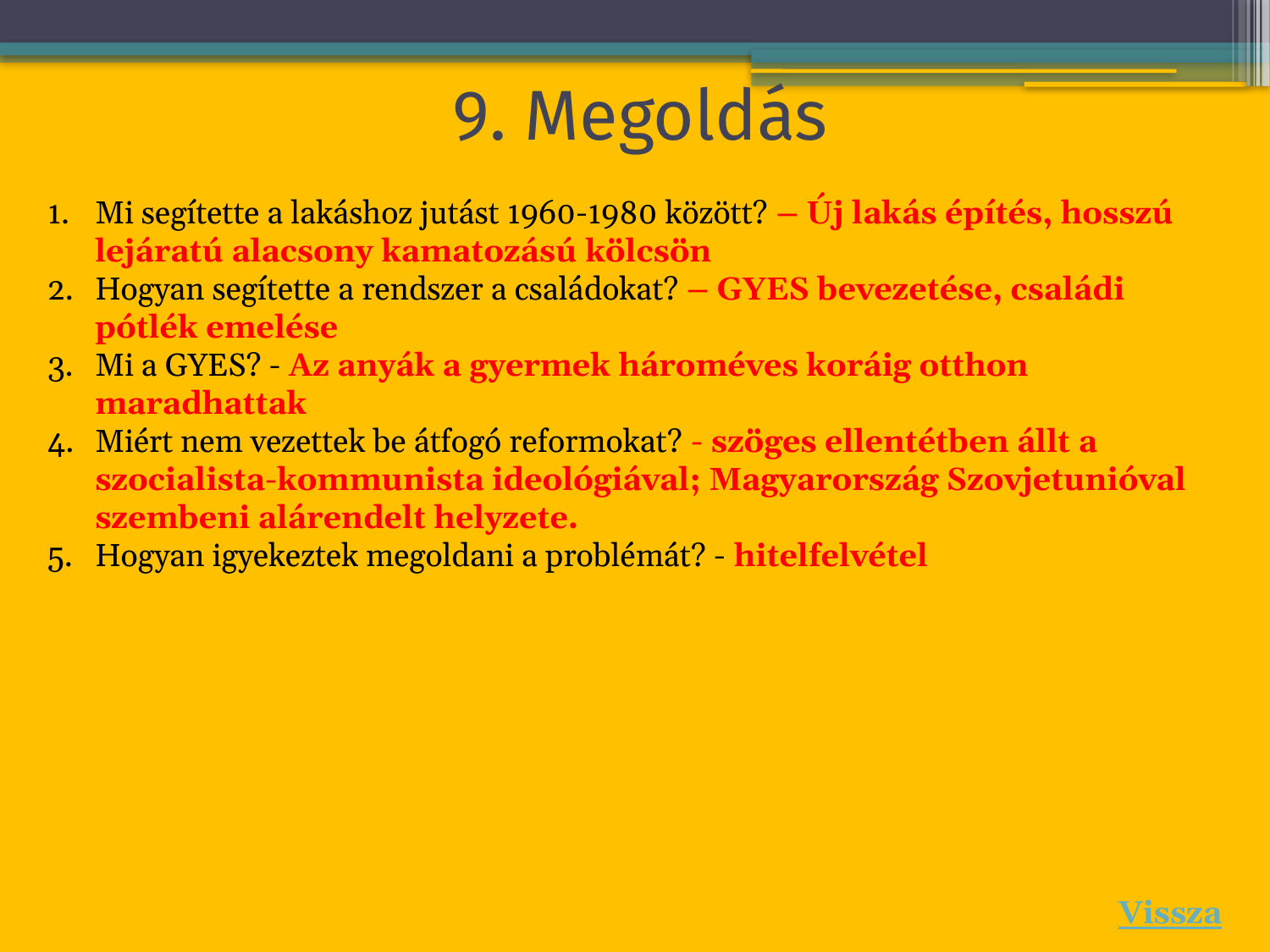

# 9. Megoldás
Mi segítette a lakáshoz jutást 1960-1980 között? – Új lakás építés, hosszú lejáratú alacsony kamatozású kölcsön
Hogyan segítette a rendszer a családokat? – GYES bevezetése, családi pótlék emelése
Mi a GYES? - Az anyák a gyermek hároméves koráig otthon maradhattak
Miért nem vezettek be átfogó reformokat? - szöges ellentétben állt a szocialista-kommunista ideológiával; Magyarország Szovjetunióval szembeni alárendelt helyzete.
Hogyan igyekeztek megoldani a problémát? - hitelfelvétel
Vissza